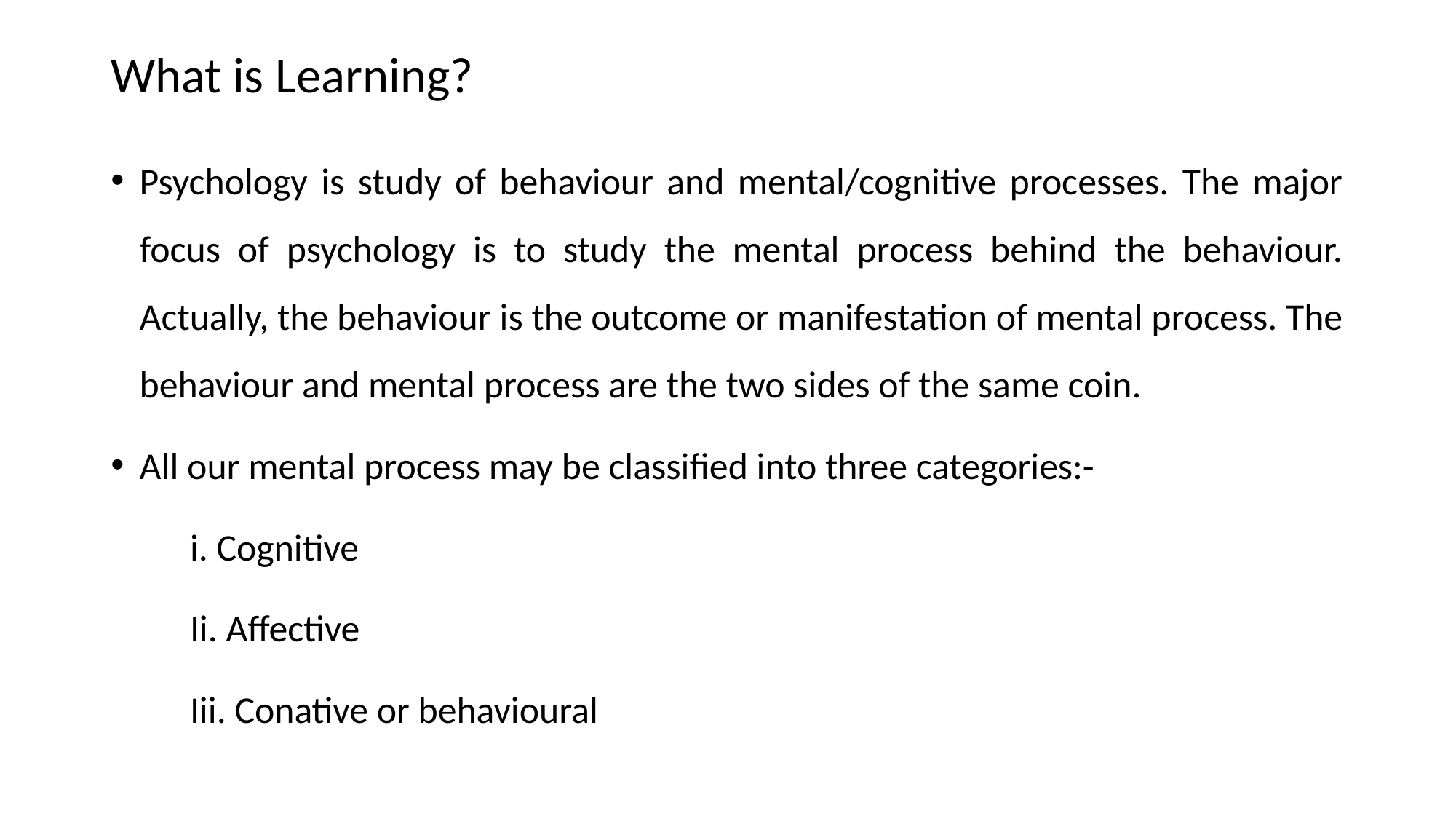

# What is Learning?
Psychology is study of behaviour and mental/cognitive processes. The major focus of psychology is to study the mental process behind the behaviour. Actually, the behaviour is the outcome or manifestation of mental process. The behaviour and mental process are the two sides of the same coin.
All our mental process may be classified into three categories:-
i. Cognitive
Ii. Affective
Iii. Conative or behavioural